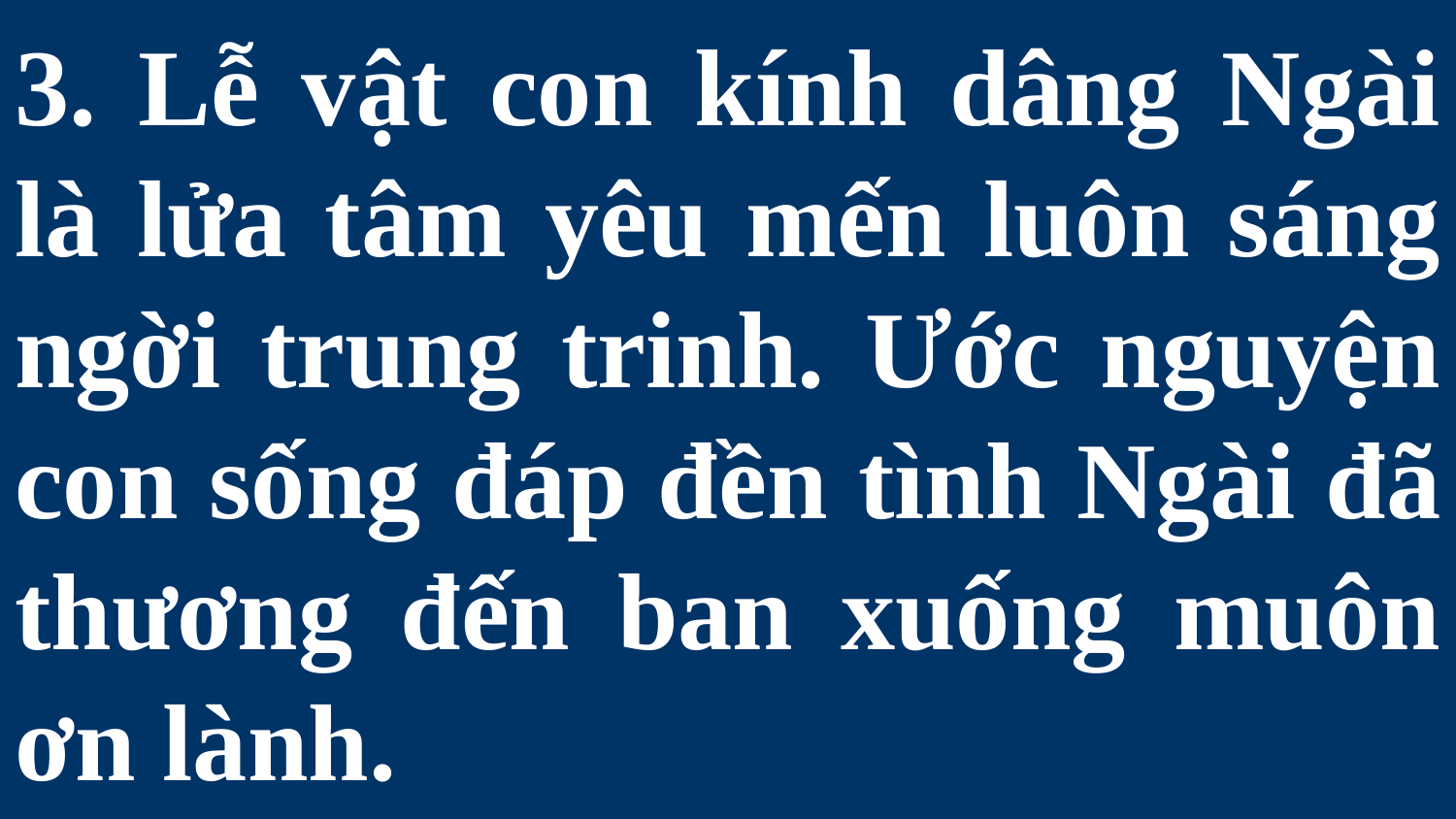

# 3. Lễ vật con kính dâng Ngài là lửa tâm yêu mến luôn sáng ngời trung trinh. Ước nguyện con sống đáp đền tình Ngài đã thương đến ban xuống muôn ơn lành.